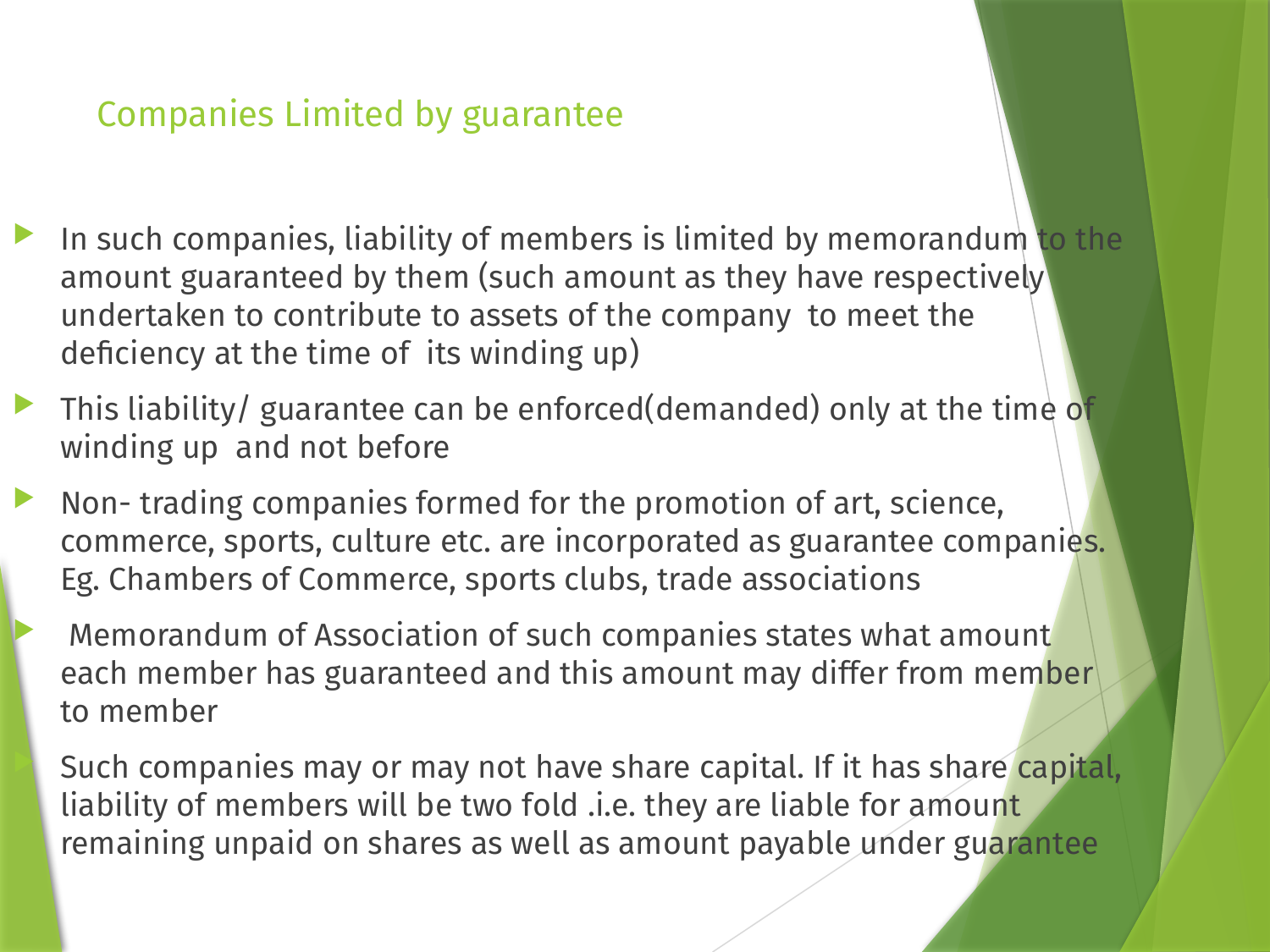

# Companies Limited by guarantee
In such companies, liability of members is limited by memorandum to the amount guaranteed by them (such amount as they have respectively undertaken to contribute to assets of the company  to meet the deficiency at the time of  its winding up)
This liability/ guarantee can be enforced(demanded) only at the time of winding up  and not before
Non- trading companies formed for the promotion of art, science, commerce, sports, culture etc. are incorporated as guarantee companies. Eg. Chambers of Commerce, sports clubs, trade associations
 Memorandum of Association of such companies states what amount each member has guaranteed and this amount may differ from member to member
Such companies may or may not have share capital. If it has share capital, liability of members will be two fold .i.e. they are liable for amount remaining unpaid on shares as well as amount payable under guarantee